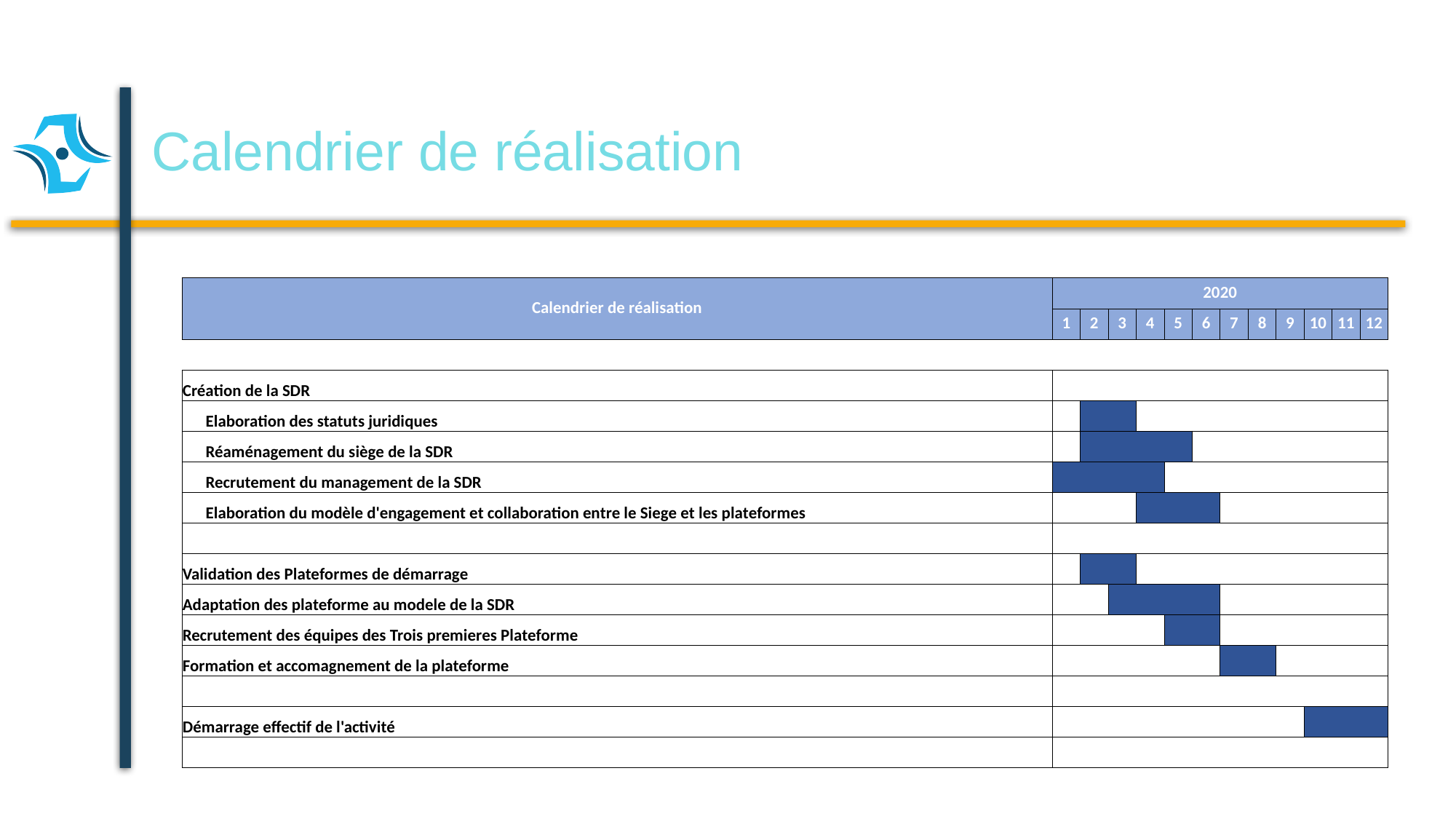

# Calendrier de réalisation
| Calendrier de réalisation | 2020 |  |  |  |  |  |  |  |  |  |  |  |
| --- | --- | --- | --- | --- | --- | --- | --- | --- | --- | --- | --- | --- |
|  | 1 | 2 | 3 | 4 | 5 | 6 | 7 | 8 | 9 | 10 | 11 | 12 |
|  |  |  |  |  |  |  |  |  |  |  |  |  |
| Création de la SDR |  |  |  |  |  |  |  |  |  |  |  |  |
| Elaboration des statuts juridiques |  |  |  |  |  |  |  |  |  |  |  |  |
| Réaménagement du siège de la SDR |  |  |  |  |  |  |  |  |  |  |  |  |
| Recrutement du management de la SDR |  |  |  |  |  |  |  |  |  |  |  |  |
| Elaboration du modèle d'engagement et collaboration entre le Siege et les plateformes |  |  |  |  |  |  |  |  |  |  |  |  |
|  |  |  |  |  |  |  |  |  |  |  |  |  |
| Validation des Plateformes de démarrage |  |  |  |  |  |  |  |  |  |  |  |  |
| Adaptation des plateforme au modele de la SDR |  |  |  |  |  |  |  |  |  |  |  |  |
| Recrutement des équipes des Trois premieres Plateforme |  |  |  |  |  |  |  |  |  |  |  |  |
| Formation et accomagnement de la plateforme |  |  |  |  |  |  |  |  |  |  |  |  |
|  |  |  |  |  |  |  |  |  |  |  |  |  |
| Démarrage effectif de l'activité |  |  |  |  |  |  |  |  |  |  |  |  |
|  |  |  |  |  |  |  |  |  |  |  |  |  |